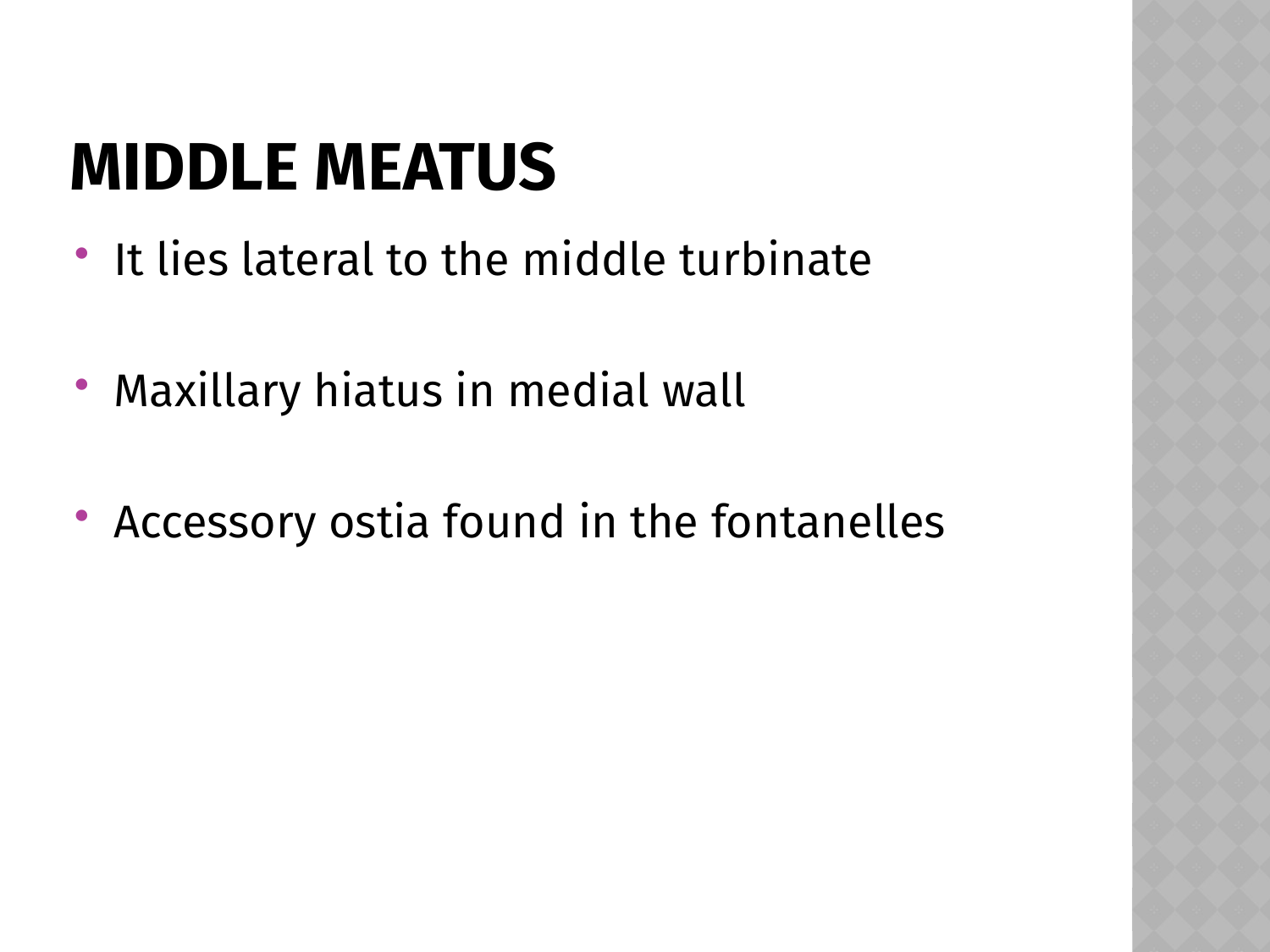

# MIDDLE MEATUS
It lies lateral to the middle turbinate

Maxillary hiatus in medial wall

Accessory ostia found in the fontanelles